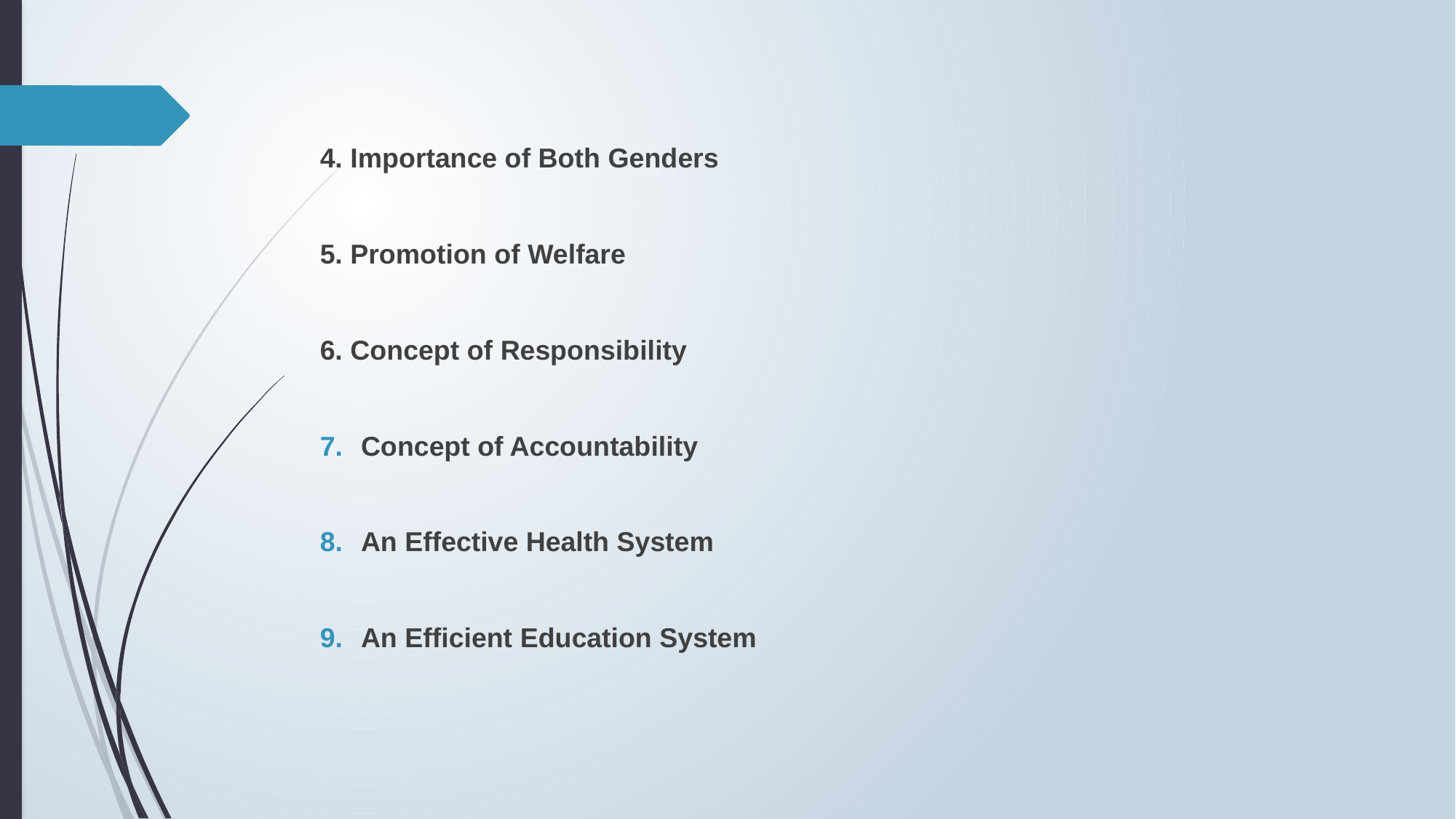

4. Importance of Both Genders

5. Promotion of Welfare

6. Concept of Responsibility

Concept of Accountability

An Effective Health System

An Efficient Education System